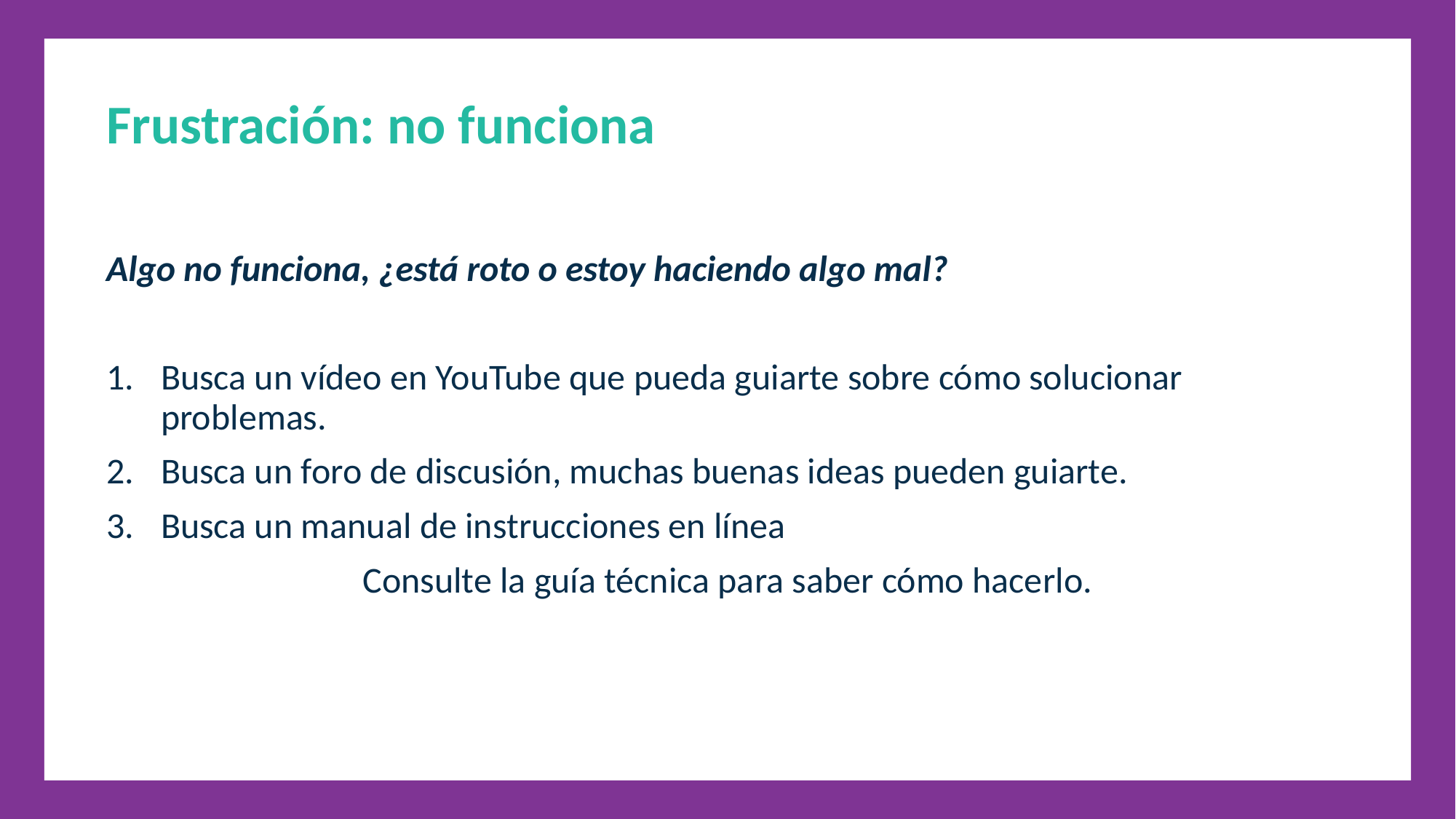

Frustración: no funciona
Algo no funciona, ¿está roto o estoy haciendo algo mal?

Busca un vídeo en YouTube que pueda guiarte sobre cómo solucionar problemas.
Busca un foro de discusión, muchas buenas ideas pueden guiarte.
Busca un manual de instrucciones en línea
Consulte la guía técnica para saber cómo hacerlo.